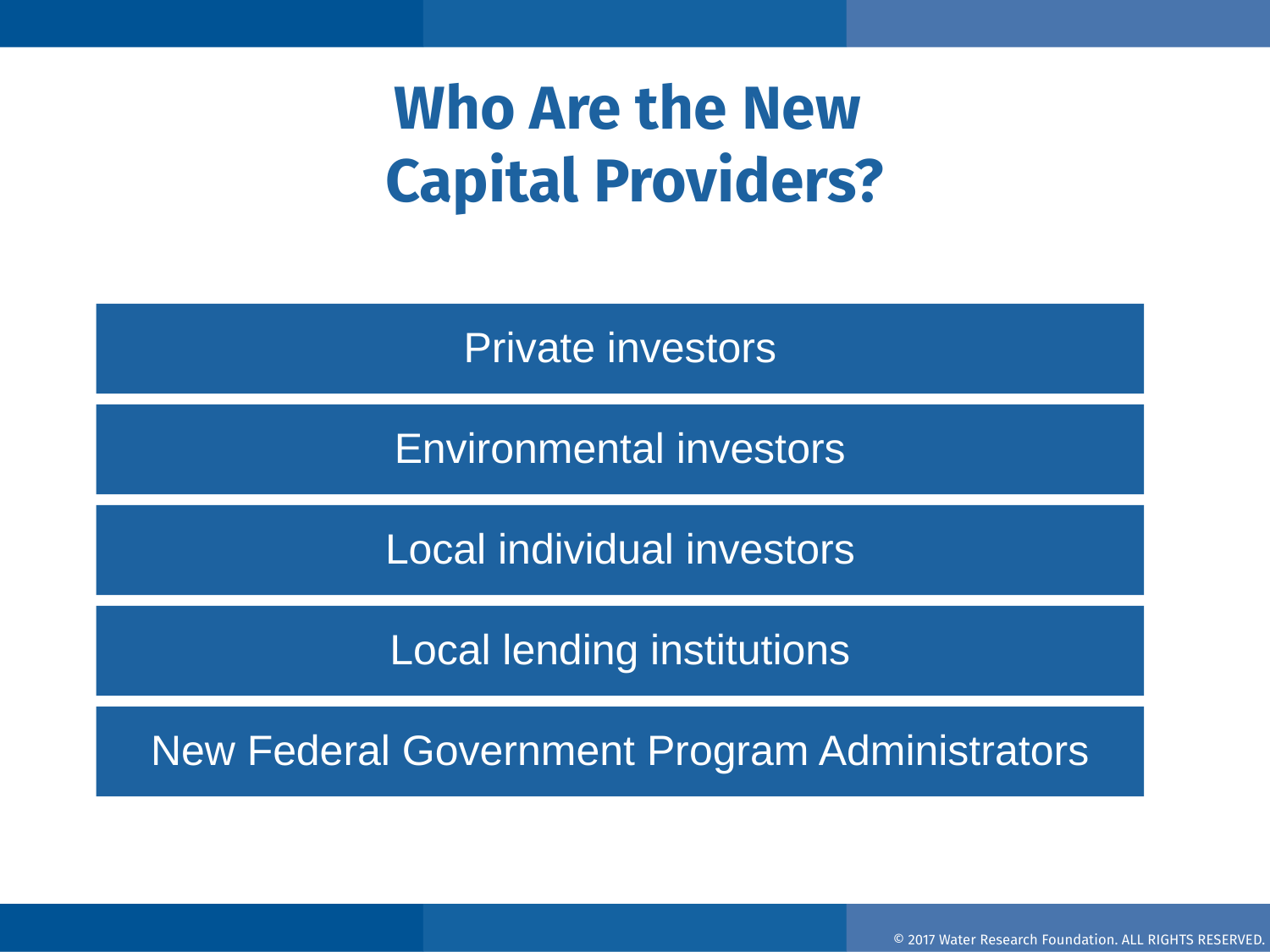

# Who Are the New Capital Providers?
Private investors
Environmental investors
Local individual investors
Local lending institutions
New Federal Government Program Administrators